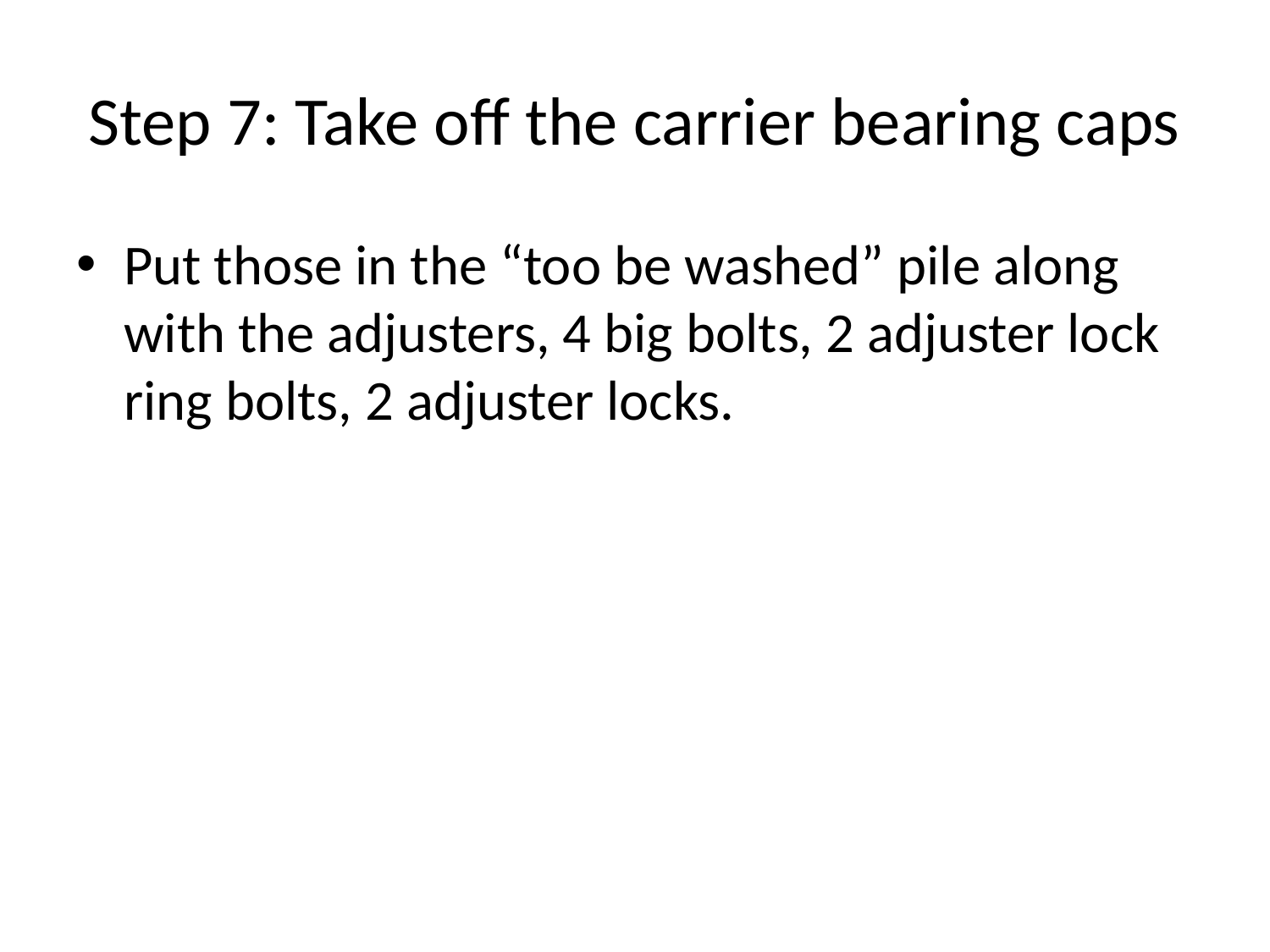

# Step 7: Take off the carrier bearing caps
Put those in the “too be washed” pile along with the adjusters, 4 big bolts, 2 adjuster lock ring bolts, 2 adjuster locks.